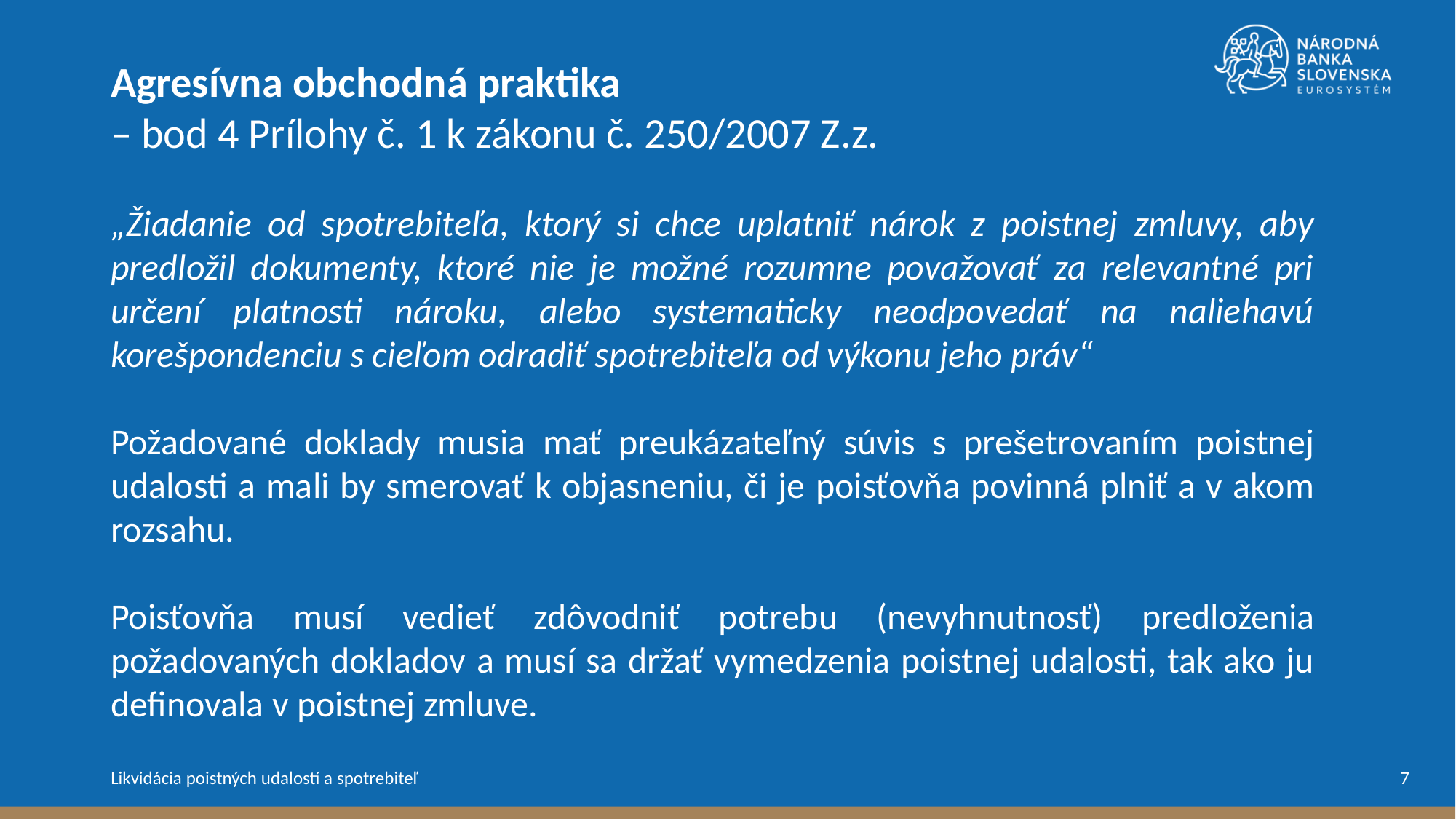

Agresívna obchodná praktika
– bod 4 Prílohy č. 1 k zákonu č. 250/2007 Z.z.

„Žiadanie od spotrebiteľa, ktorý si chce uplatniť nárok z poistnej zmluvy, aby predložil dokumenty, ktoré nie je možné rozumne považovať za relevantné pri určení platnosti nároku, alebo systematicky neodpovedať na naliehavú korešpondenciu s cieľom odradiť spotrebiteľa od výkonu jeho práv“

Požadované doklady musia mať preukázateľný súvis s prešetrovaním poistnej udalosti a mali by smerovať k objasneniu, či je poisťovňa povinná plniť a v akom rozsahu.

Poisťovňa musí vedieť zdôvodniť potrebu (nevyhnutnosť) predloženia požadovaných dokladov a musí sa držať vymedzenia poistnej udalosti, tak ako ju definovala v poistnej zmluve.

7
Likvidácia poistných udalostí a spotrebiteľ